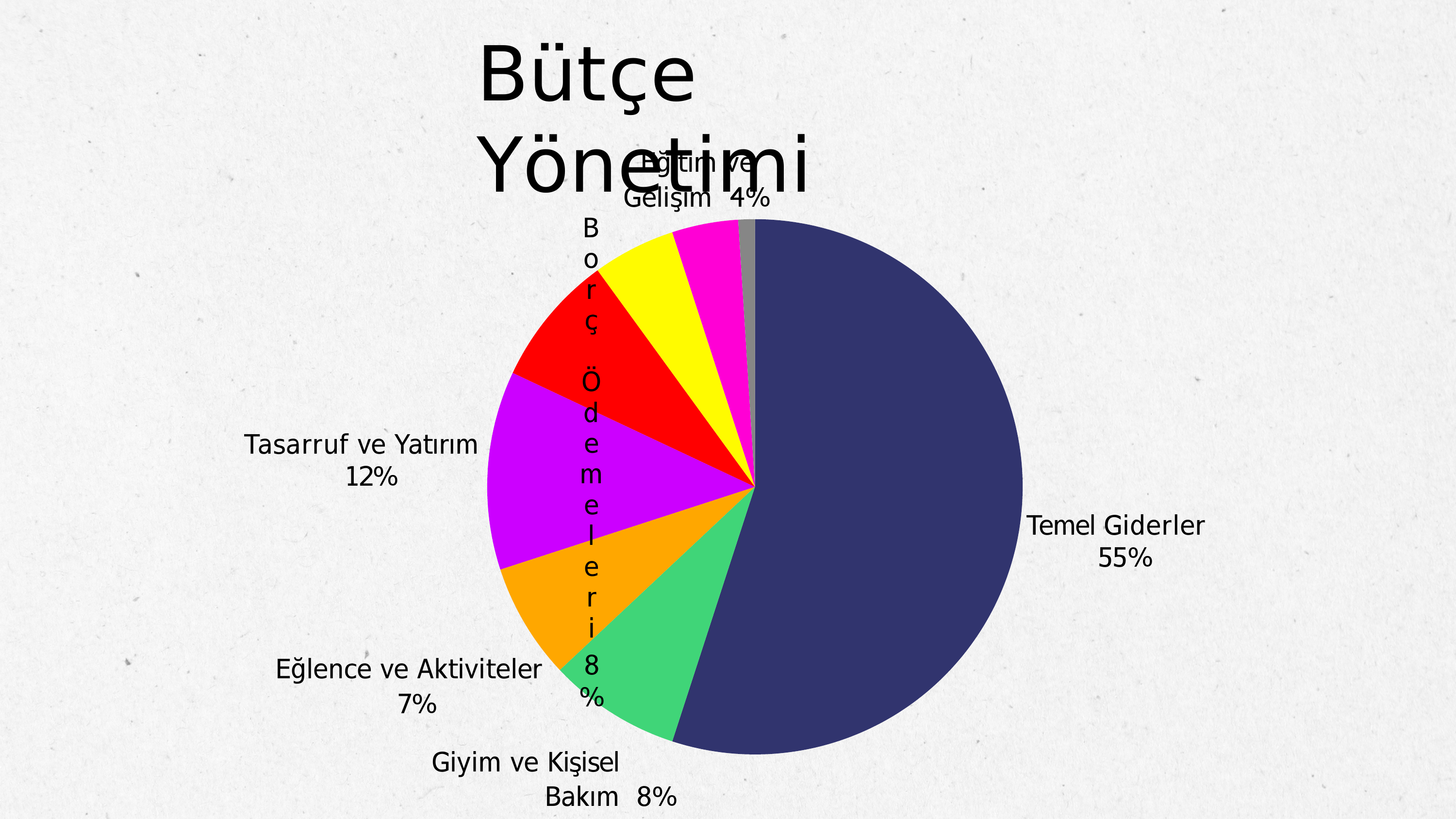

# Bütçe Yönetimi
Eğitim ve Gelişim  4%
Borç Ödemeleri
8%

Tasarruf ve Yatırım  12%
Temel Giderler  55%
Eğlence ve Aktiviteler  7%

Giyim ve Kişisel Bakım  8%